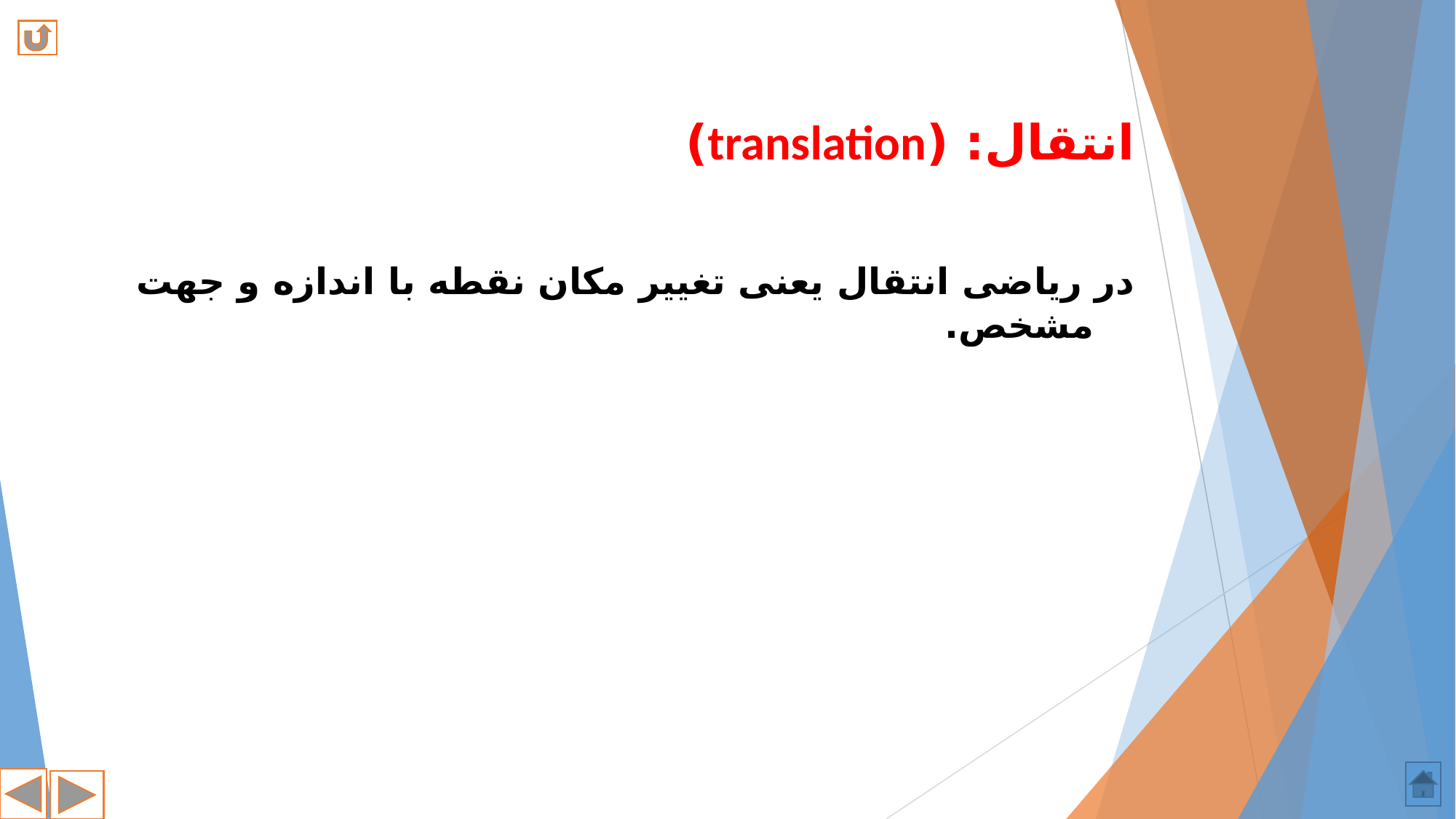

انتقال: (translation)

در ریاضی انتقال یعنی تغییر مکان نقطه با اندازه و جهت مشخص.